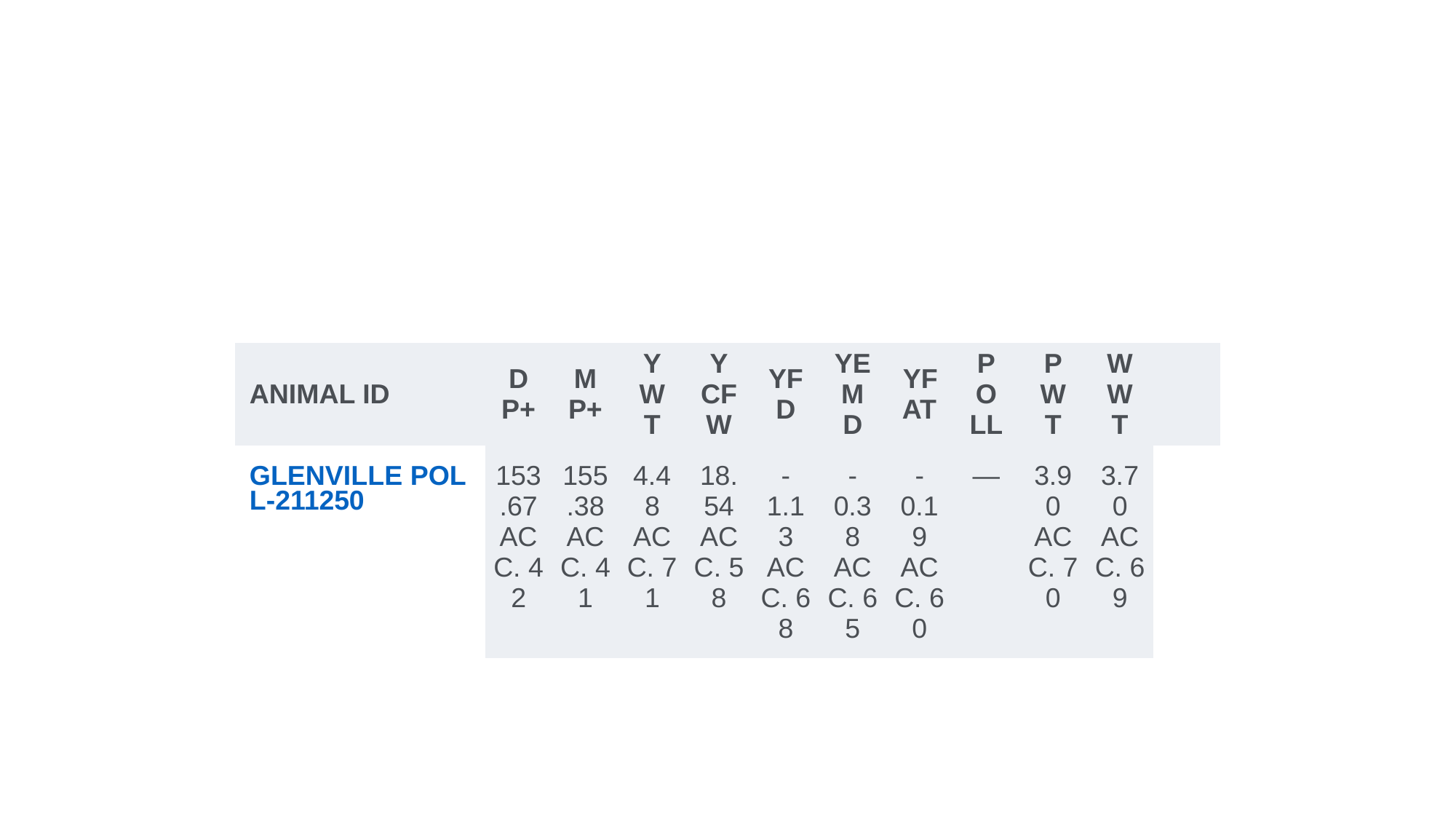

#
| ANIMAL ID | DP+ | MP+ | YWT | YCFW | YFD | YEMD | YFAT | POLL | PWT | WWT |  |
| --- | --- | --- | --- | --- | --- | --- | --- | --- | --- | --- | --- |
| GLENVILLE POLL-211250 | 153.67 ACC. 42 | 155.38 ACC. 41 | 4.48 ACC. 71 | 18.54 ACC. 58 | -1.13 ACC. 68 | -0.38 ACC. 65 | -0.19 ACC. 60 | — | 3.90 ACC. 70 | 3.70 ACC. 69 |  |